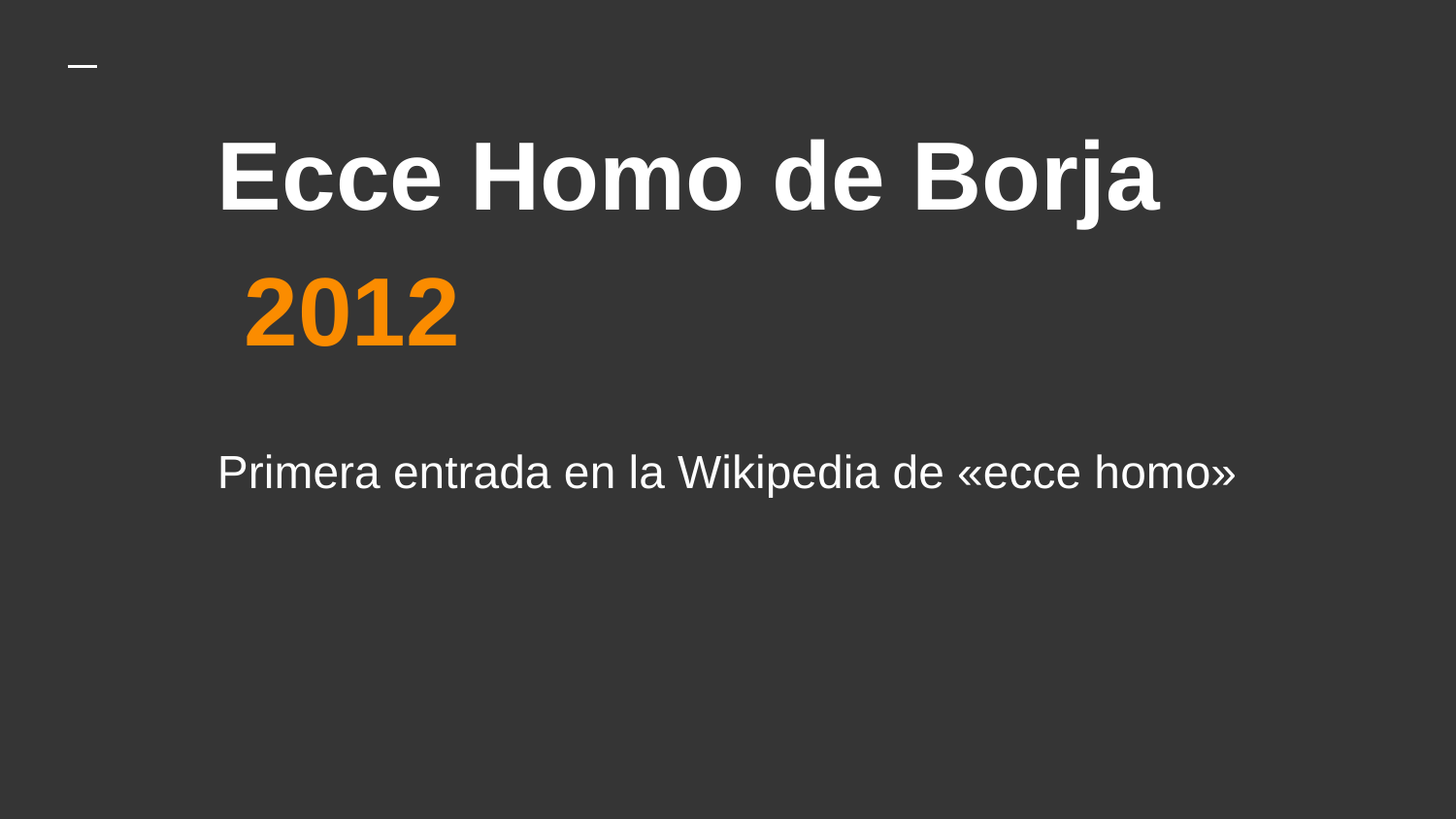

# Ecce Homo de Borja
 2012
Primera entrada en la Wikipedia de «ecce homo»